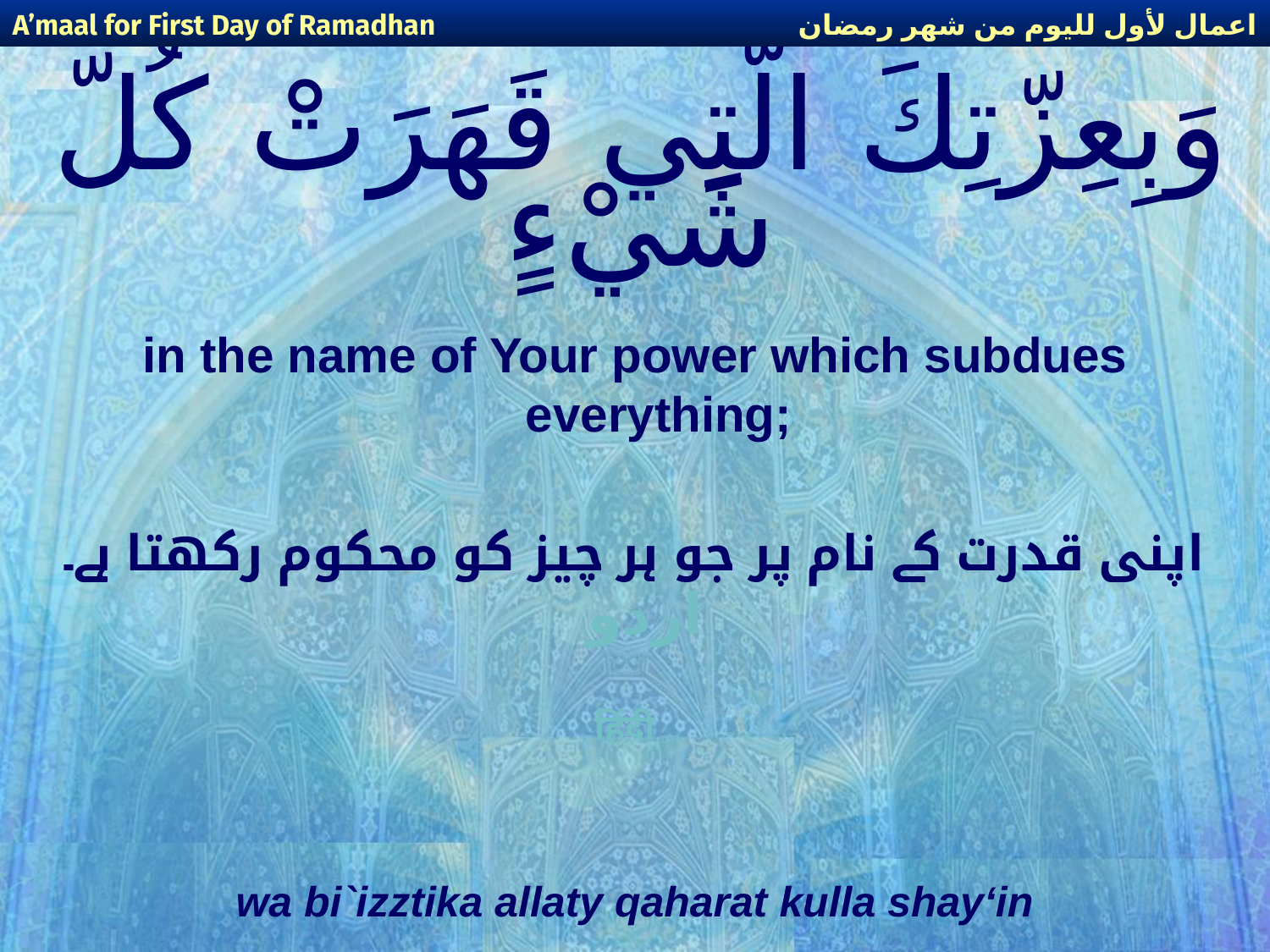

اعمال لأول لليوم من شهر رمضان
A’maal for First Day of Ramadhan
# وَبِعِزّتِكَ الّتِي قَهَرَتْ كُلّ شَيْءٍ
in the name of Your power which subdues everything;

اپنی قدرت کے نام پر جو ہر چیز کو محکوم رکھتا ہے۔

اردو
हिंदी
wa bi`izztika allaty qaharat kulla shay‘in